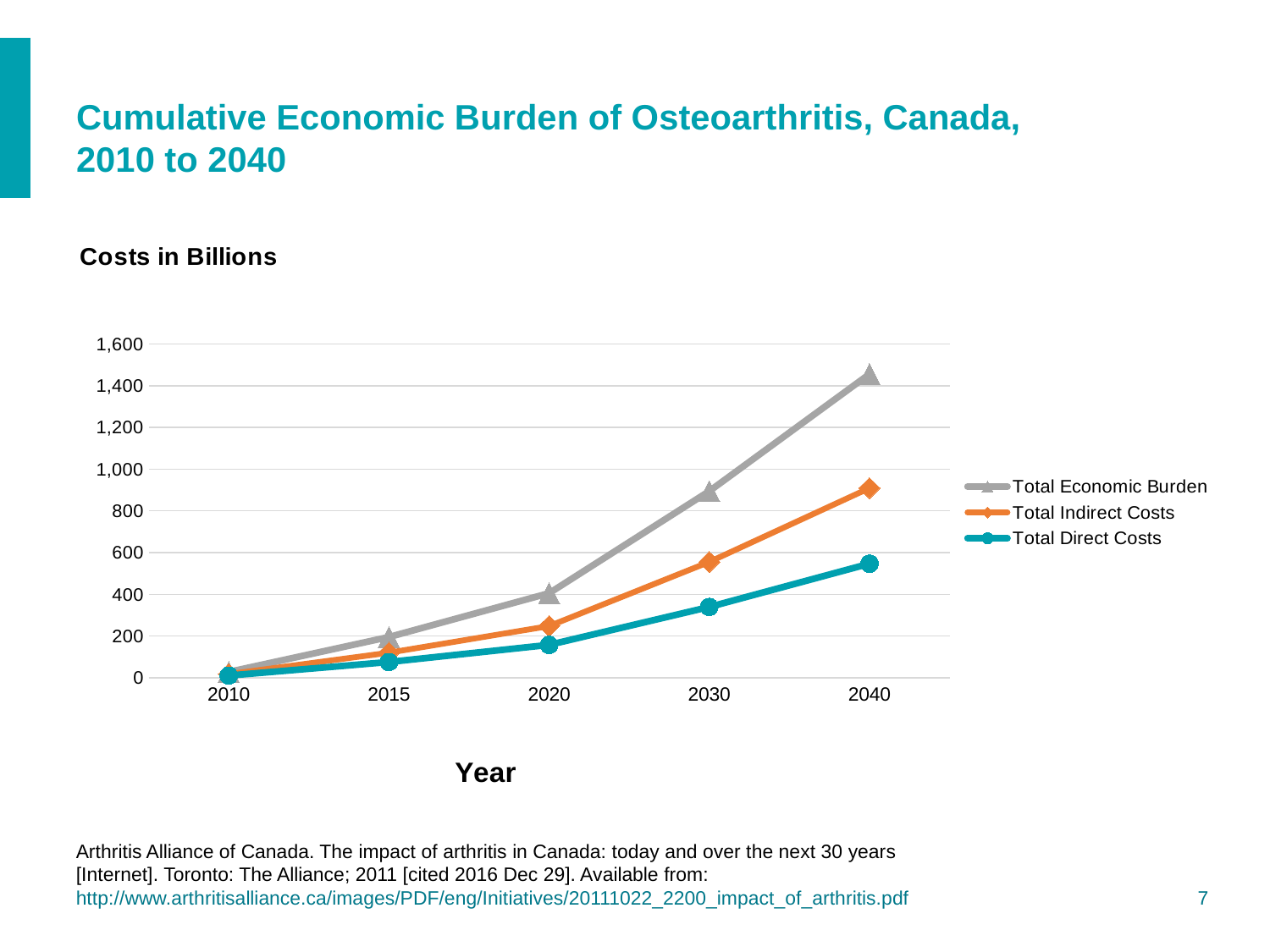

# Cumulative Economic Burden of Osteoarthritis, Canada, 2010 to 2040

### Chart: Costs in Billions

| Category | Total Economic Burden | Total Indirect Costs | Total Direct Costs |
|---|---|---|---|
| 2010 | 27.5 | 17.3 | 10.2 |
| 2015 | 195.2 | 119.9 | 75.3 |
| 2020 | 405.1 | 247.6 | 157.5 |
| 2030 | 894.4 | 555.1 | 339.3 |
| 2040 | 1455.5 | 909.1 | 546.4 |
Arthritis Alliance of Canada. The impact of arthritis in Canada: today and over the next 30 years [Internet]. Toronto: The Alliance; 2011 [cited 2016 Dec 29]. Available from: http://www.arthritisalliance.ca/images/PDF/eng/Initiatives/20111022_2200_impact_of_arthritis.pdf